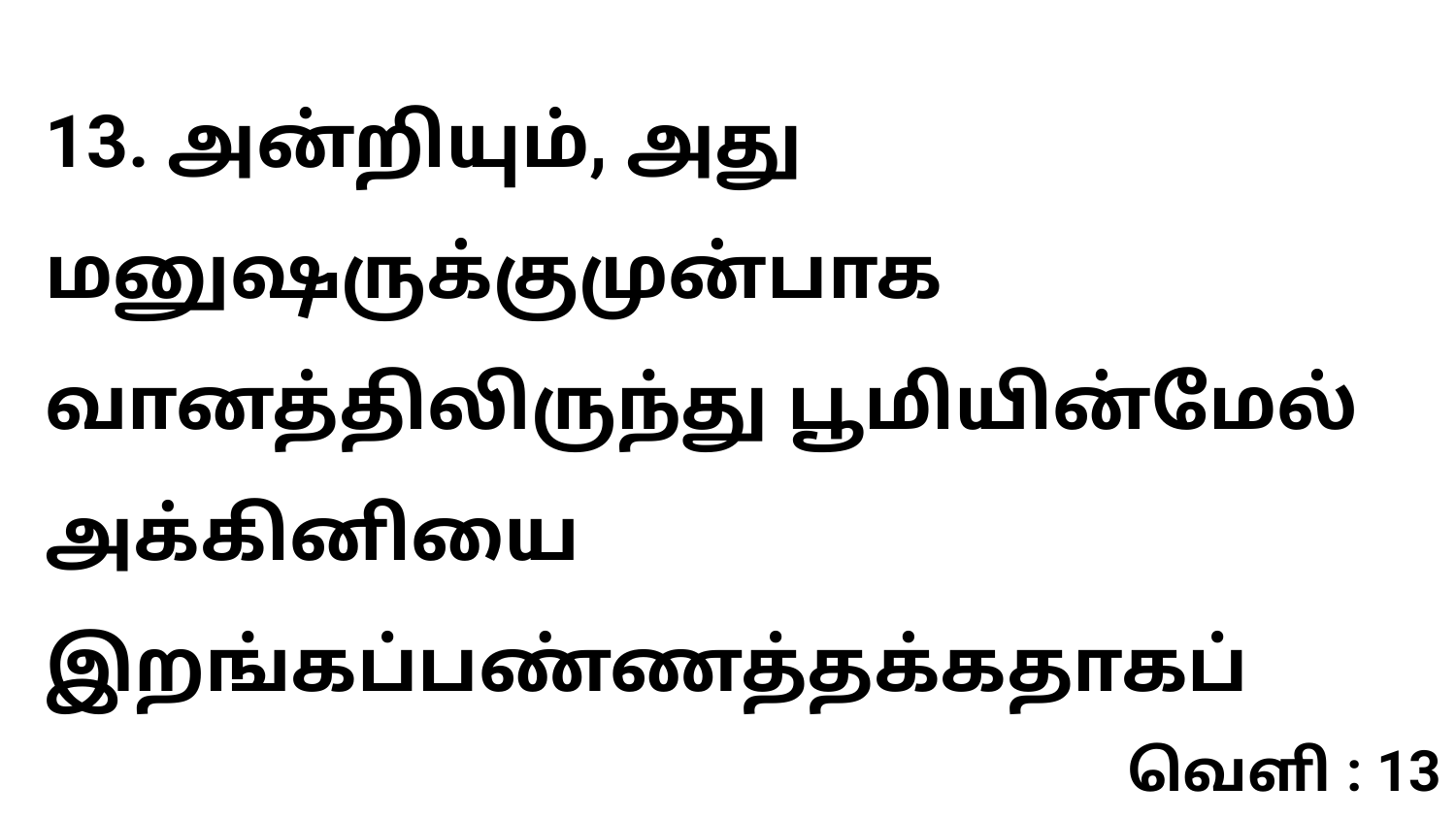

13. அன்றியும், அது மனுஷருக்குமுன்பாக வானத்திலிருந்து பூமியின்மேல் அக்கினியை இறங்கப்பண்ணத்தக்கதாகப்
வெளி : 13